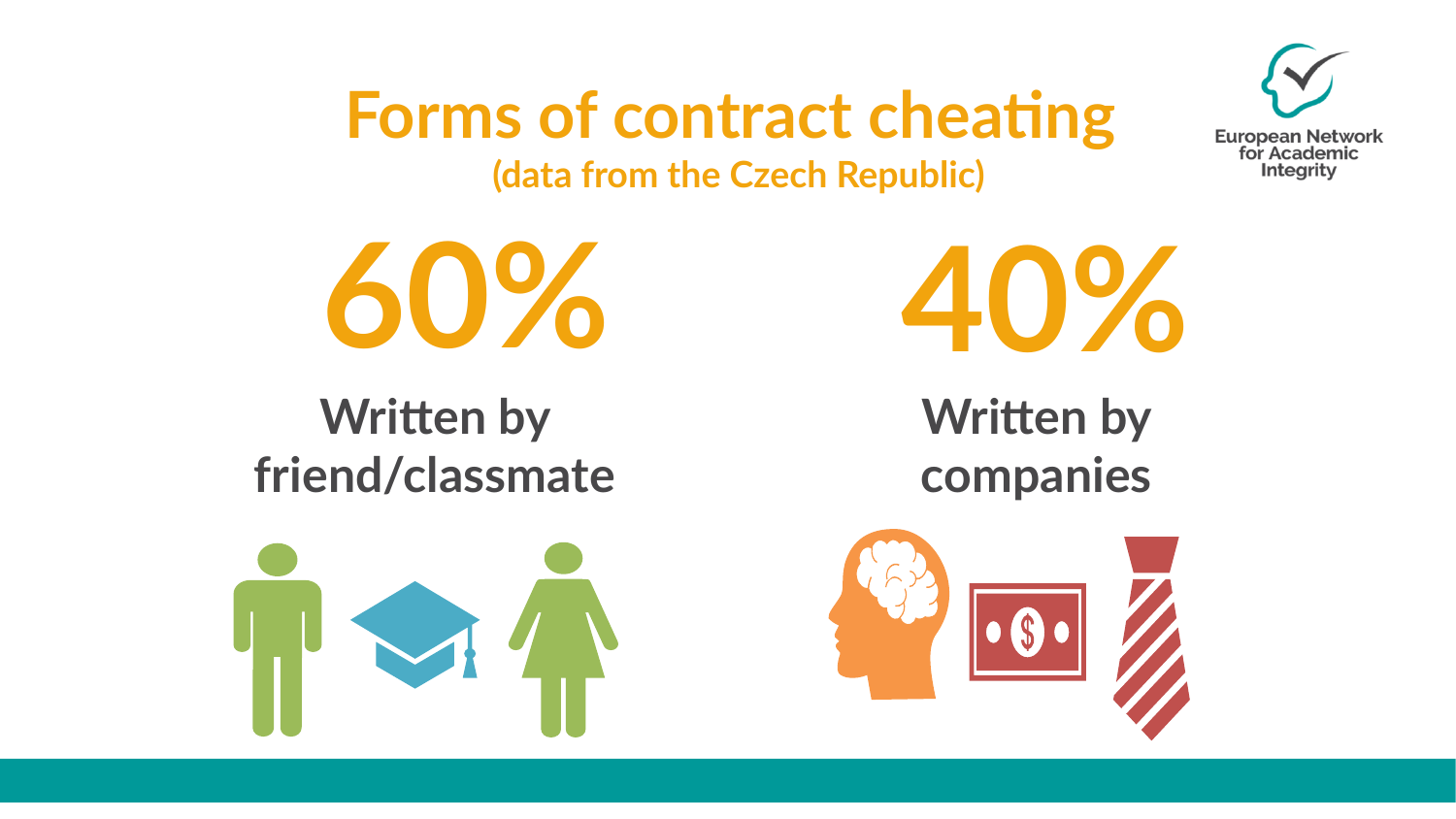

Forms of contract cheating
(data from the Czech Republic)
60%
40%
Written by friend/classmate
Written by companies